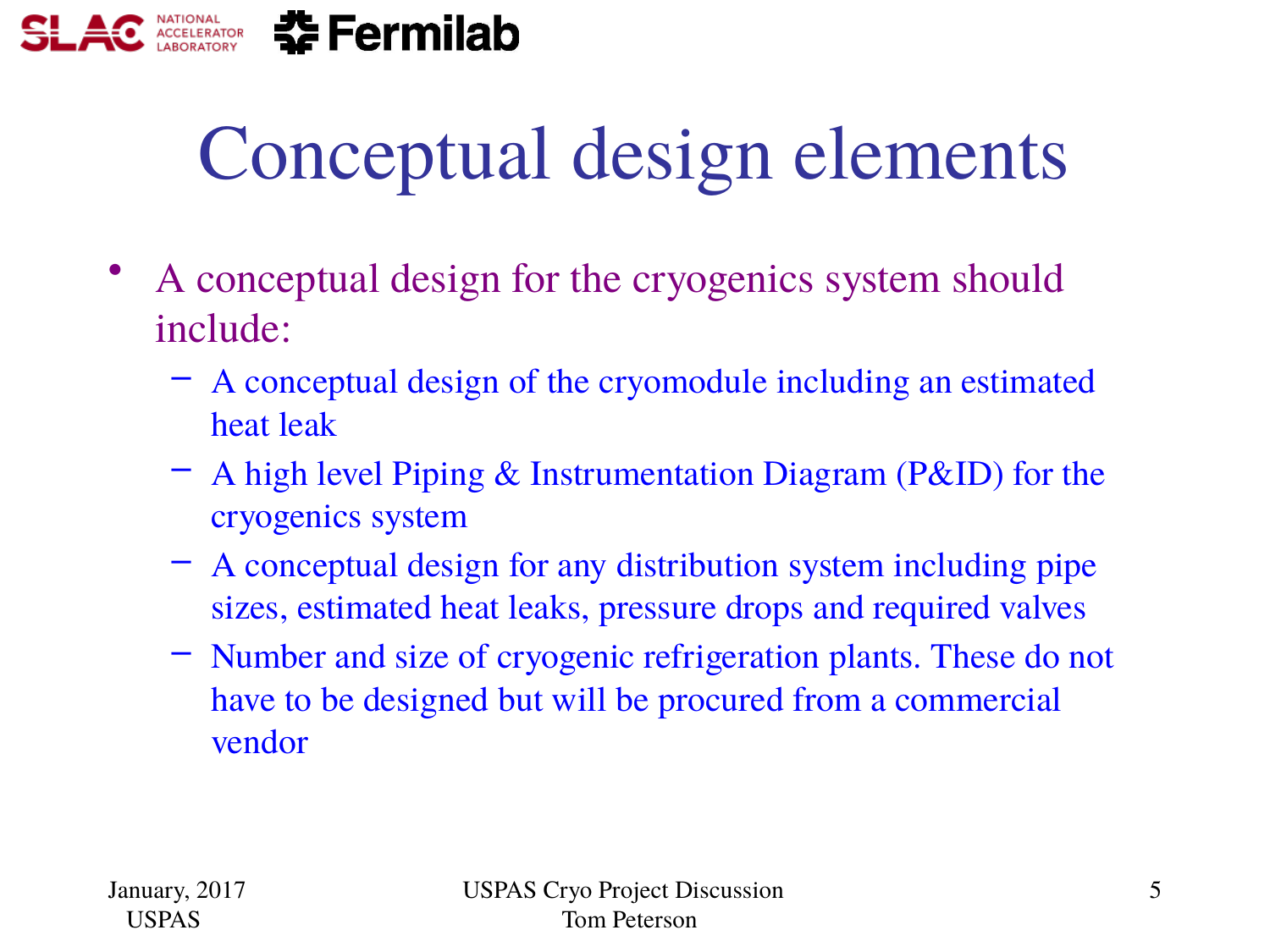

# Conceptual design elements
A conceptual design for the cryogenics system should include:
A conceptual design of the cryomodule including an estimated heat leak
A high level Piping & Instrumentation Diagram (P&ID) for the cryogenics system
A conceptual design for any distribution system including pipe sizes, estimated heat leaks, pressure drops and required valves
Number and size of cryogenic refrigeration plants. These do not have to be designed but will be procured from a commercial vendor
January, 2017    USPAS
USPAS Cryo Project Discussion   Tom Peterson
5